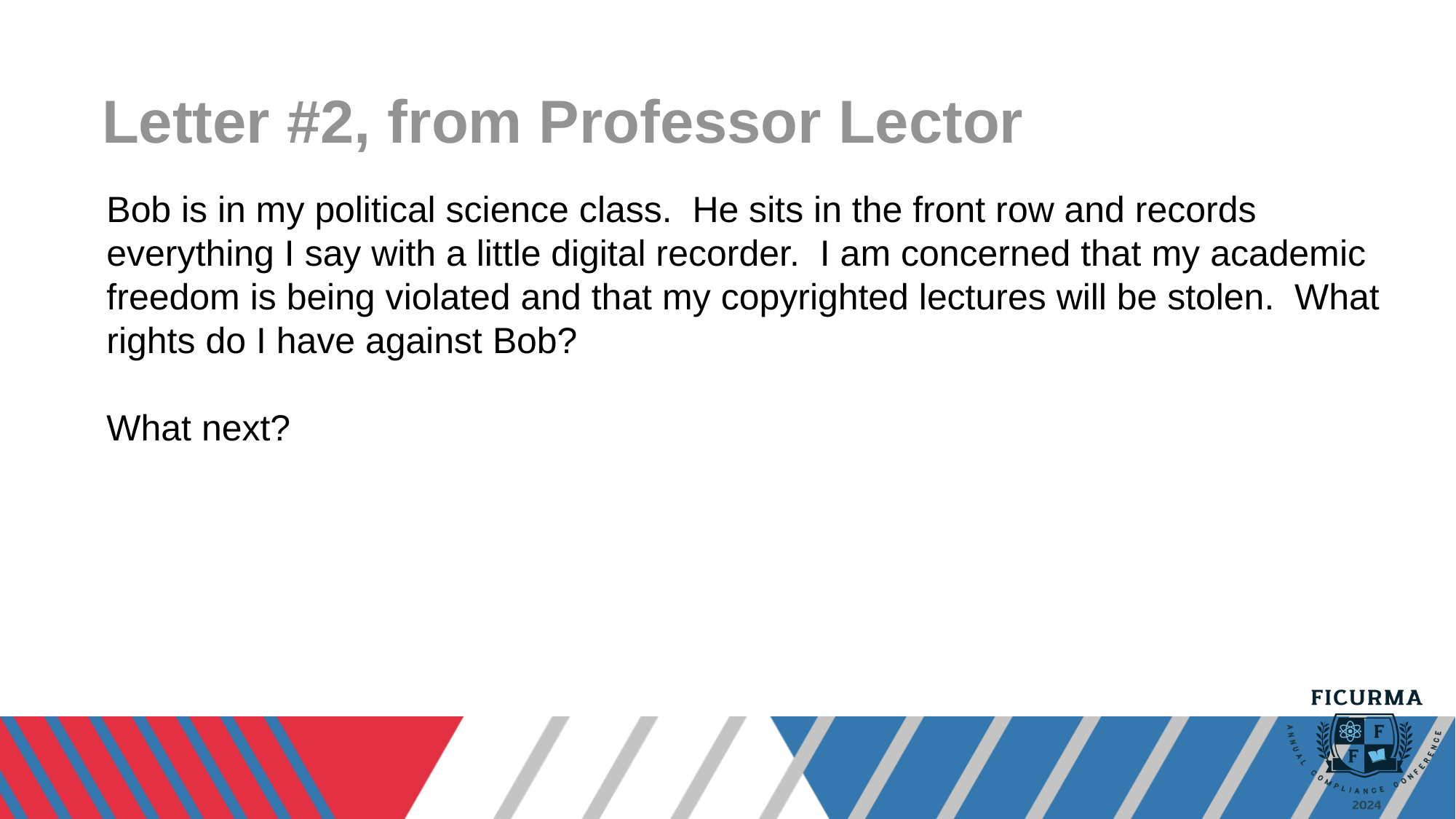

# Letter #2, from Professor Lector
Bob is in my political science class.  He sits in the front row and records everything I say with a little digital recorder.  I am concerned that my academic freedom is being violated and that my copyrighted lectures will be stolen.  What rights do I have against Bob?

What next?